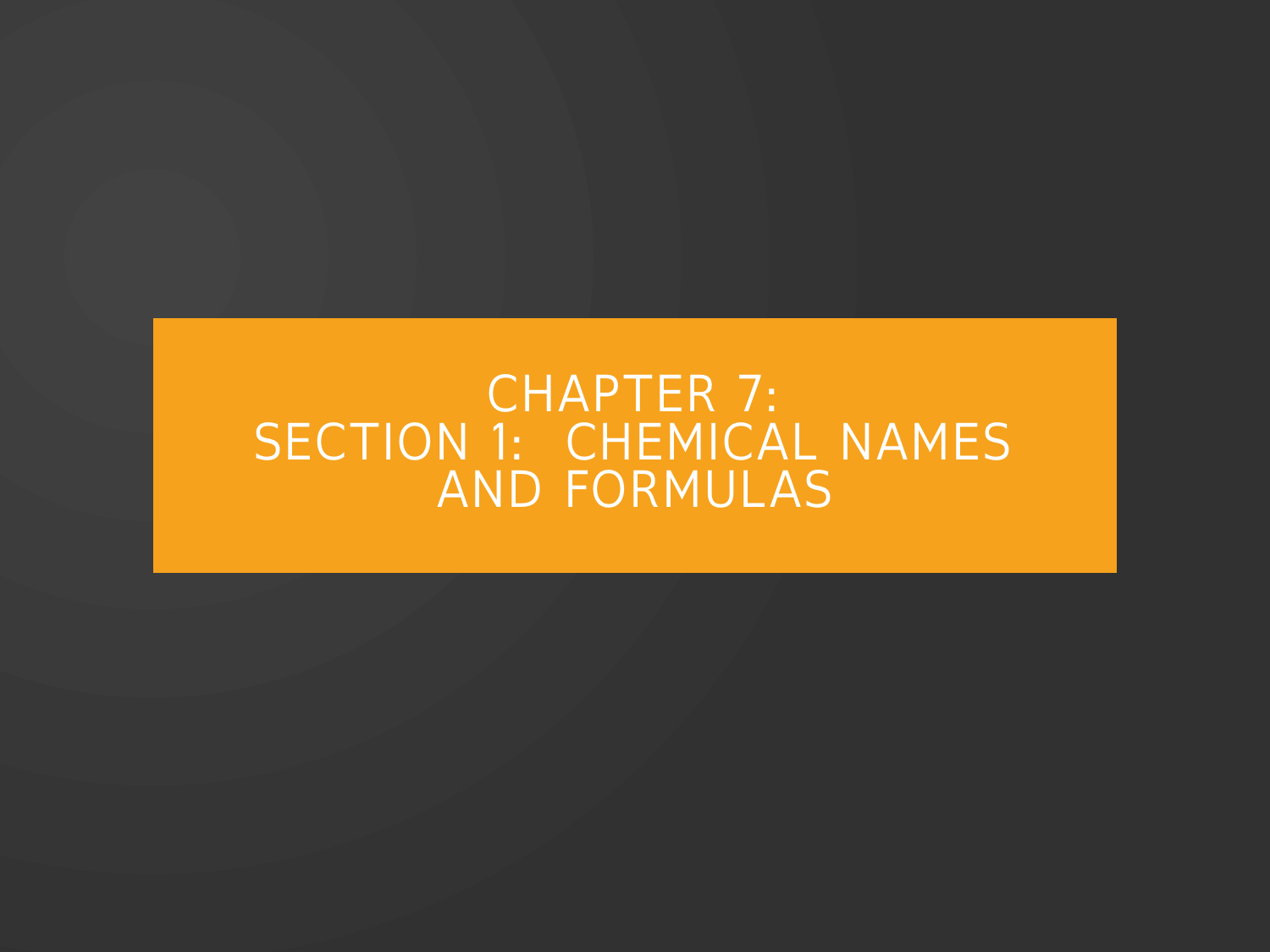

# Chapter 7: Section 1:  Chemical Names and Formulas